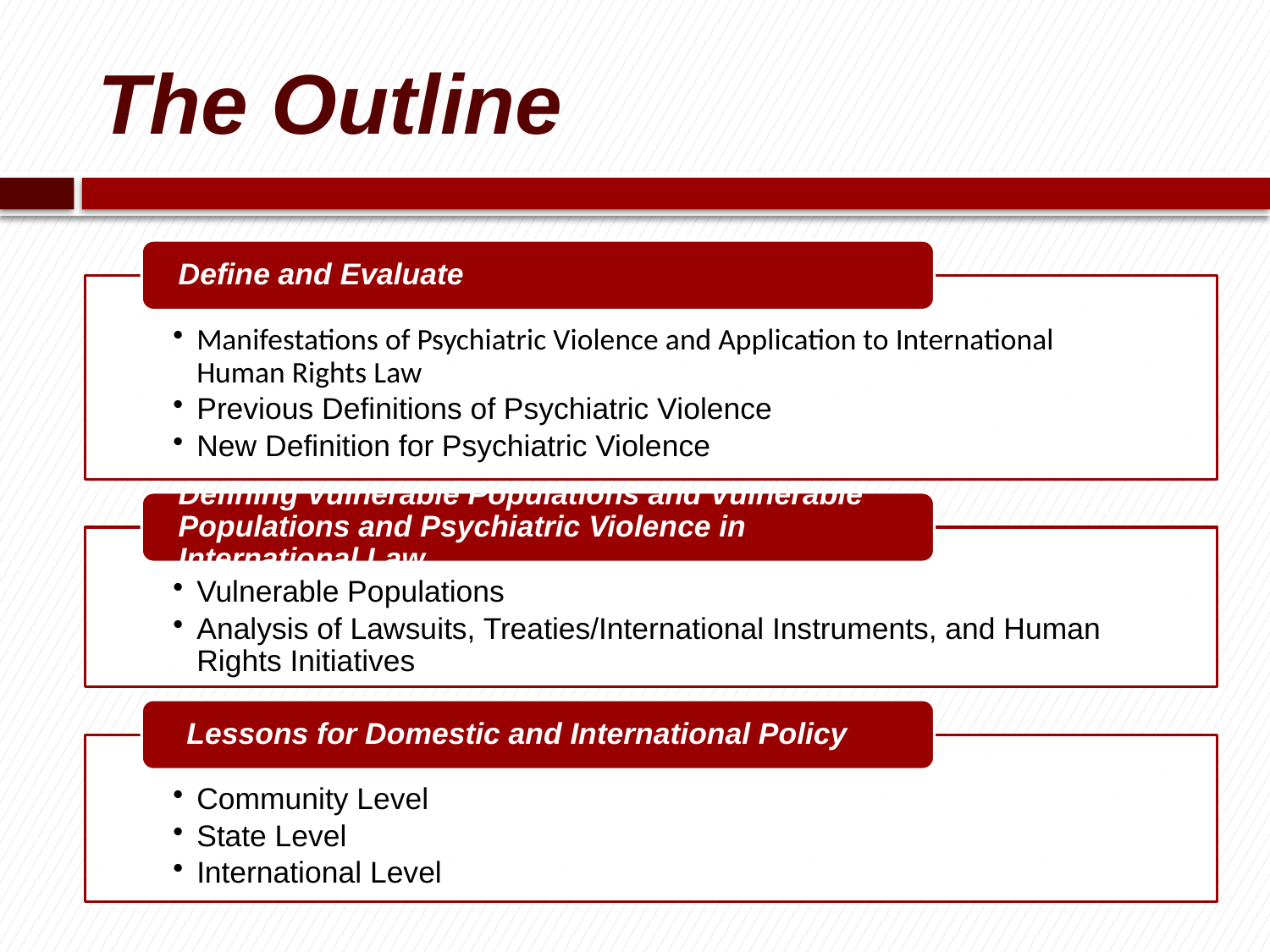

# The Outline
Manifestations of Psychiatric Violence and Application to International Human Rights Law
Previous Definitions of Psychiatric Violence
New Definition for Psychiatric Violence
Define and Evaluate
Vulnerable Populations
Analysis of Lawsuits, Treaties/International Instruments, and Human Rights Initiatives
Defining Vulnerable Populations and Vulnerable Populations and Psychiatric Violence in International Law
Community Level
State Level
International Level
 Lessons for Domestic and International Policy